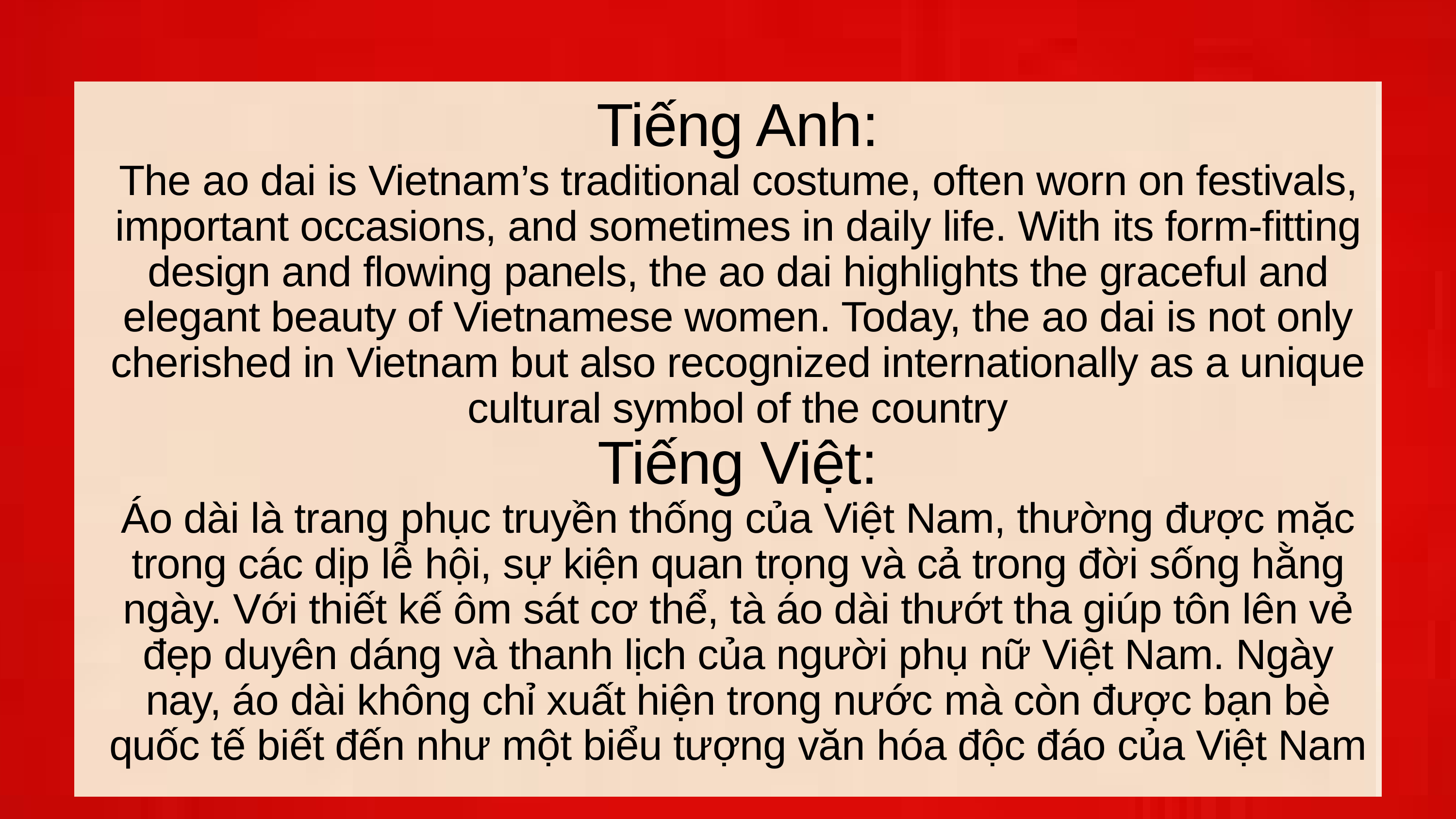

Tiếng Anh:
The ao dai is Vietnam’s traditional costume, often worn on festivals, important occasions, and sometimes in daily life. With its form-fitting design and flowing panels, the ao dai highlights the graceful and elegant beauty of Vietnamese women. Today, the ao dai is not only cherished in Vietnam but also recognized internationally as a unique cultural symbol of the country
Tiếng Việt:
Áo dài là trang phục truyền thống của Việt Nam, thường được mặc trong các dịp lễ hội, sự kiện quan trọng và cả trong đời sống hằng ngày. Với thiết kế ôm sát cơ thể, tà áo dài thướt tha giúp tôn lên vẻ đẹp duyên dáng và thanh lịch của người phụ nữ Việt Nam. Ngày nay, áo dài không chỉ xuất hiện trong nước mà còn được bạn bè quốc tế biết đến như một biểu tượng văn hóa độc đáo của Việt Nam